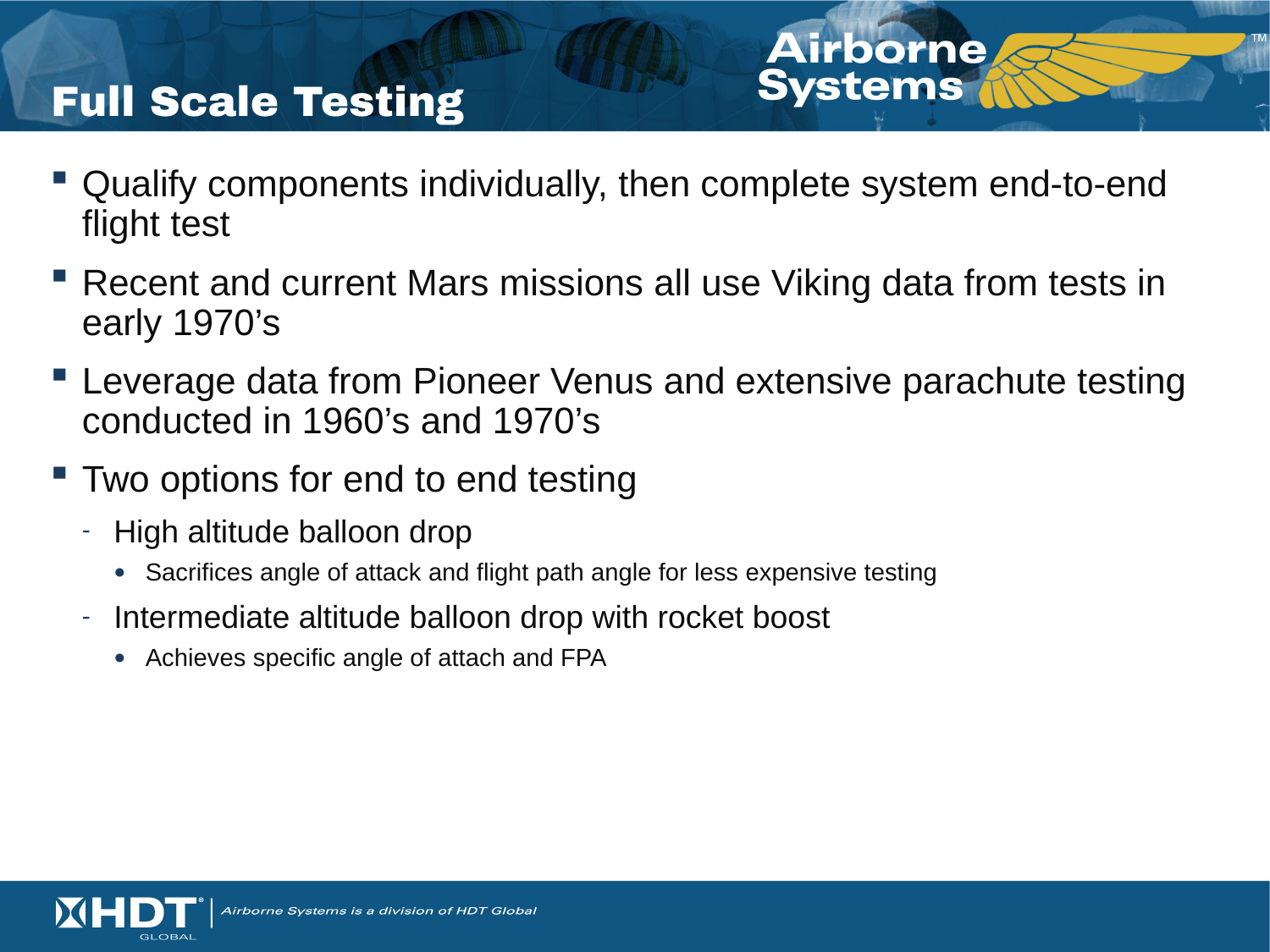

# Full Scale Testing
Qualify components individually, then complete system end-to-end flight test
Recent and current Mars missions all use Viking data from tests in early 1970’s
Leverage data from Pioneer Venus and extensive parachute testing conducted in 1960’s and 1970’s
Two options for end to end testing
High altitude balloon drop
Sacrifices angle of attack and flight path angle for less expensive testing
Intermediate altitude balloon drop with rocket boost
Achieves specific angle of attach and FPA